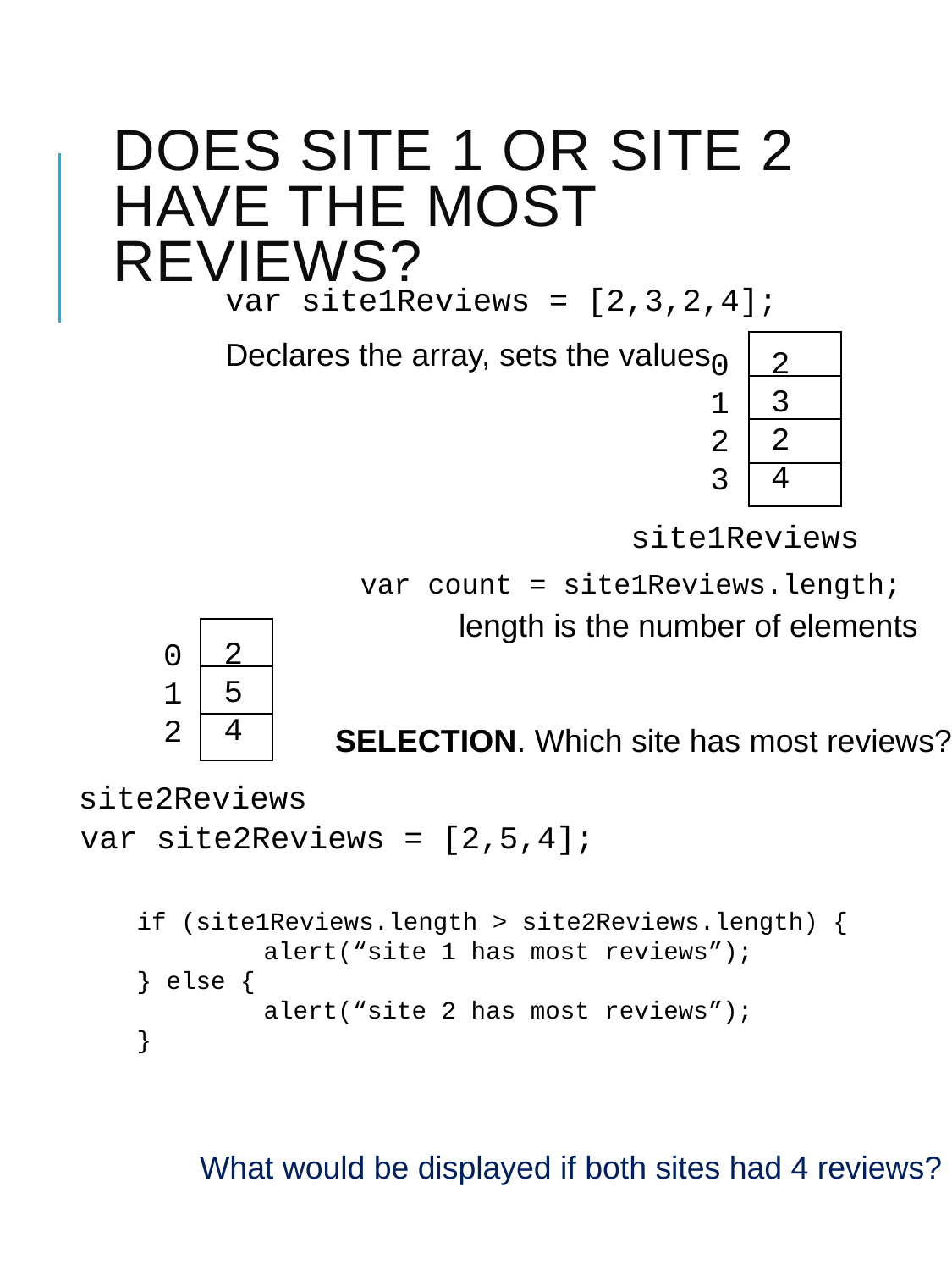

# Does site 1 or site 2 have the most reviews?
var site1Reviews = [2,3,2,4];
Declares the array, sets the values
|  |
| --- |
|  |
|  |
|  |
2
3
2
4
0
1
2
3
site1Reviews
var count = site1Reviews.length;
length is the number of elements
|  |
| --- |
|  |
|  |
2
5
4
0
1
2
SELECTION. Which site has most reviews?
site2Reviews
var site2Reviews = [2,5,4];
if (site1Reviews.length > site2Reviews.length) {
	alert(“site 1 has most reviews”);
} else {
	alert(“site 2 has most reviews”);
}
What would be displayed if both sites had 4 reviews?